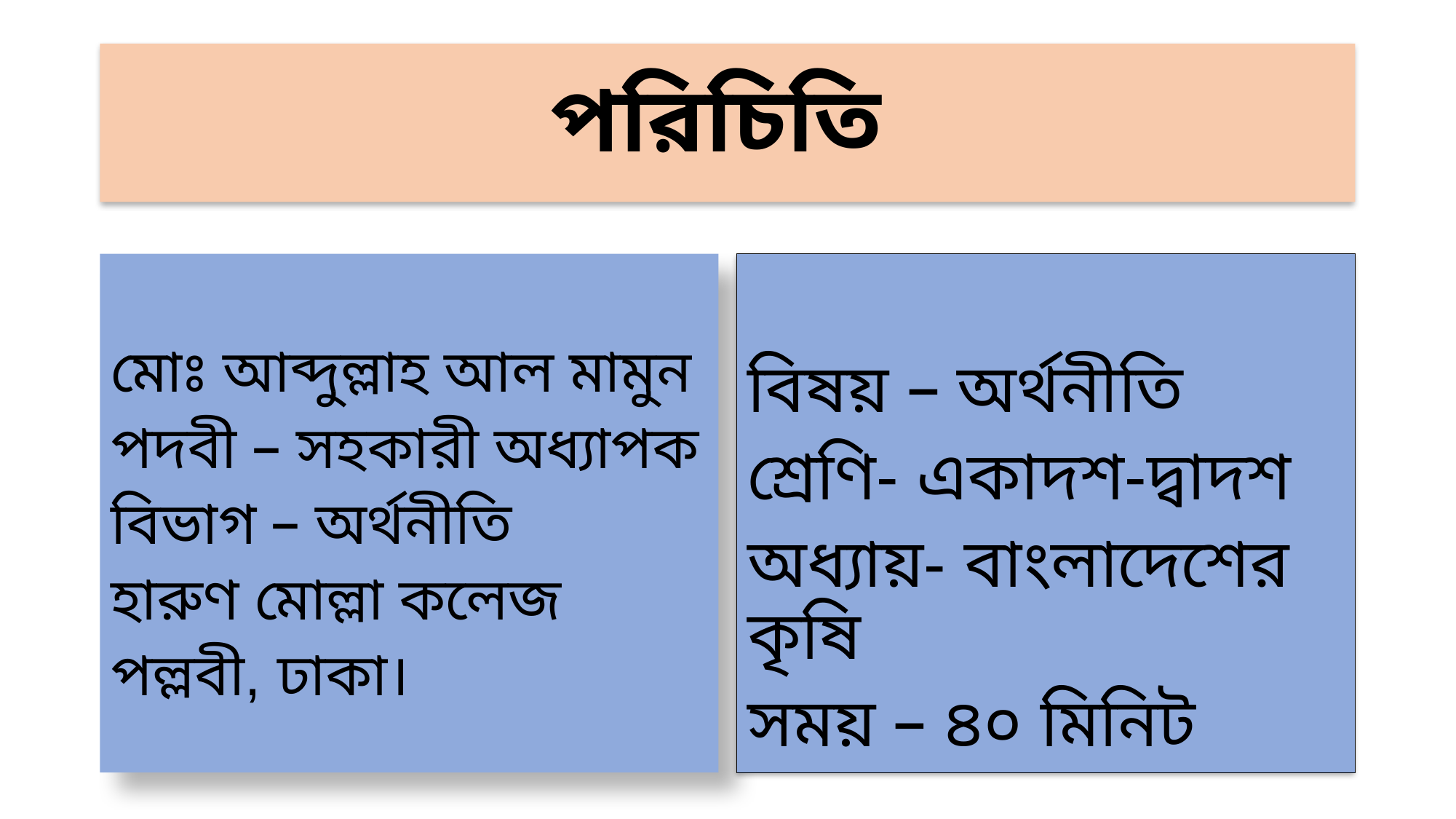

# পরিচিতি

বিষয় – অর্থনীতি
শ্রেণি- একাদশ-দ্বাদশ
অধ্যায়- বাংলাদেশের কৃষি
সময় – ৪০ মিনিট

মোঃ আব্দুল্লাহ আল মামুন
পদবী – সহকারী অধ্যাপক
বিভাগ – অর্থনীতি
হারুণ মোল্লা কলেজ
পল্লবী, ঢাকা।